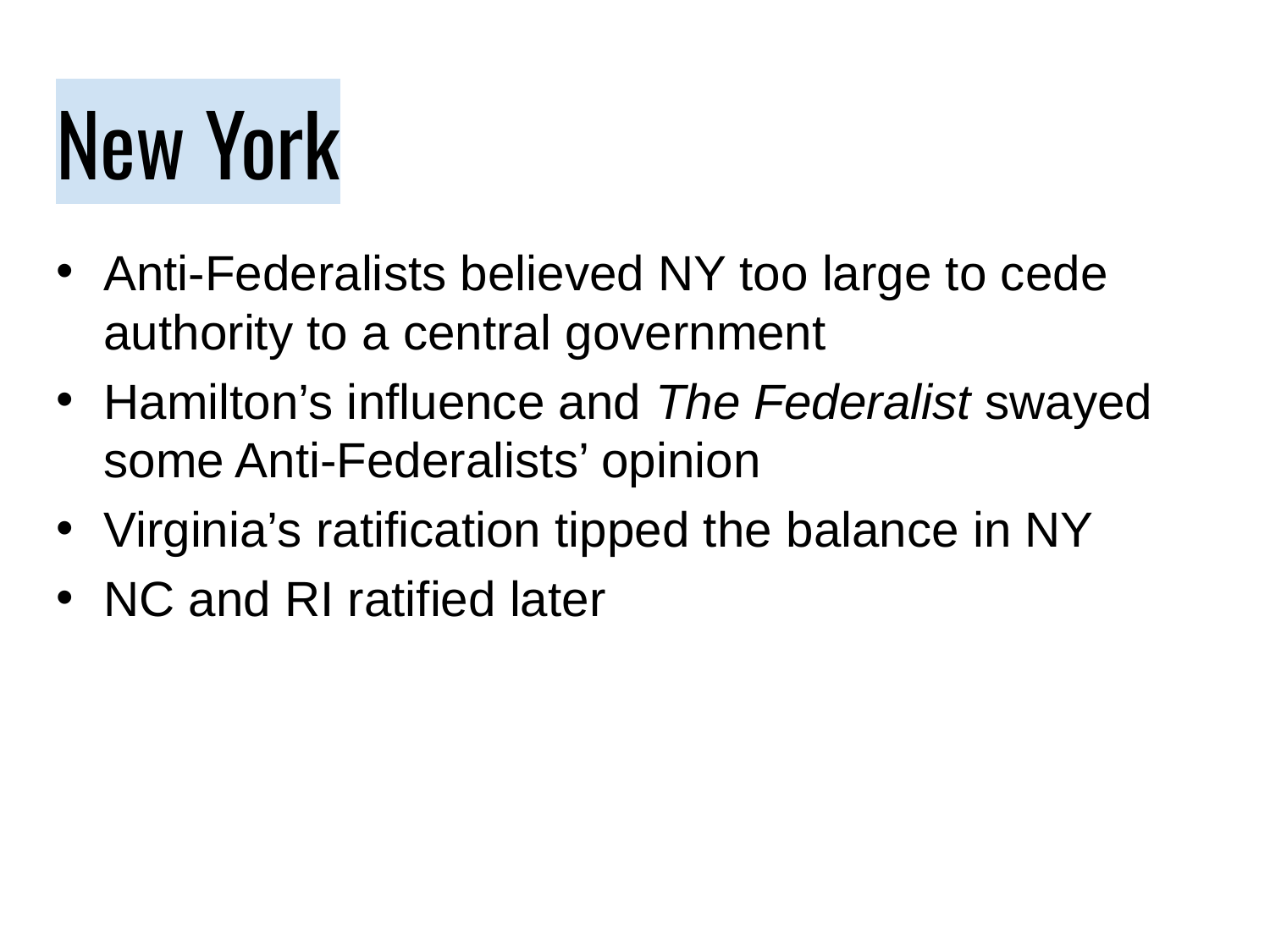

# New York
Anti-Federalists believed NY too large to cede authority to a central government
Hamilton’s influence and The Federalist swayed some Anti-Federalists’ opinion
Virginia’s ratification tipped the balance in NY
NC and RI ratified later